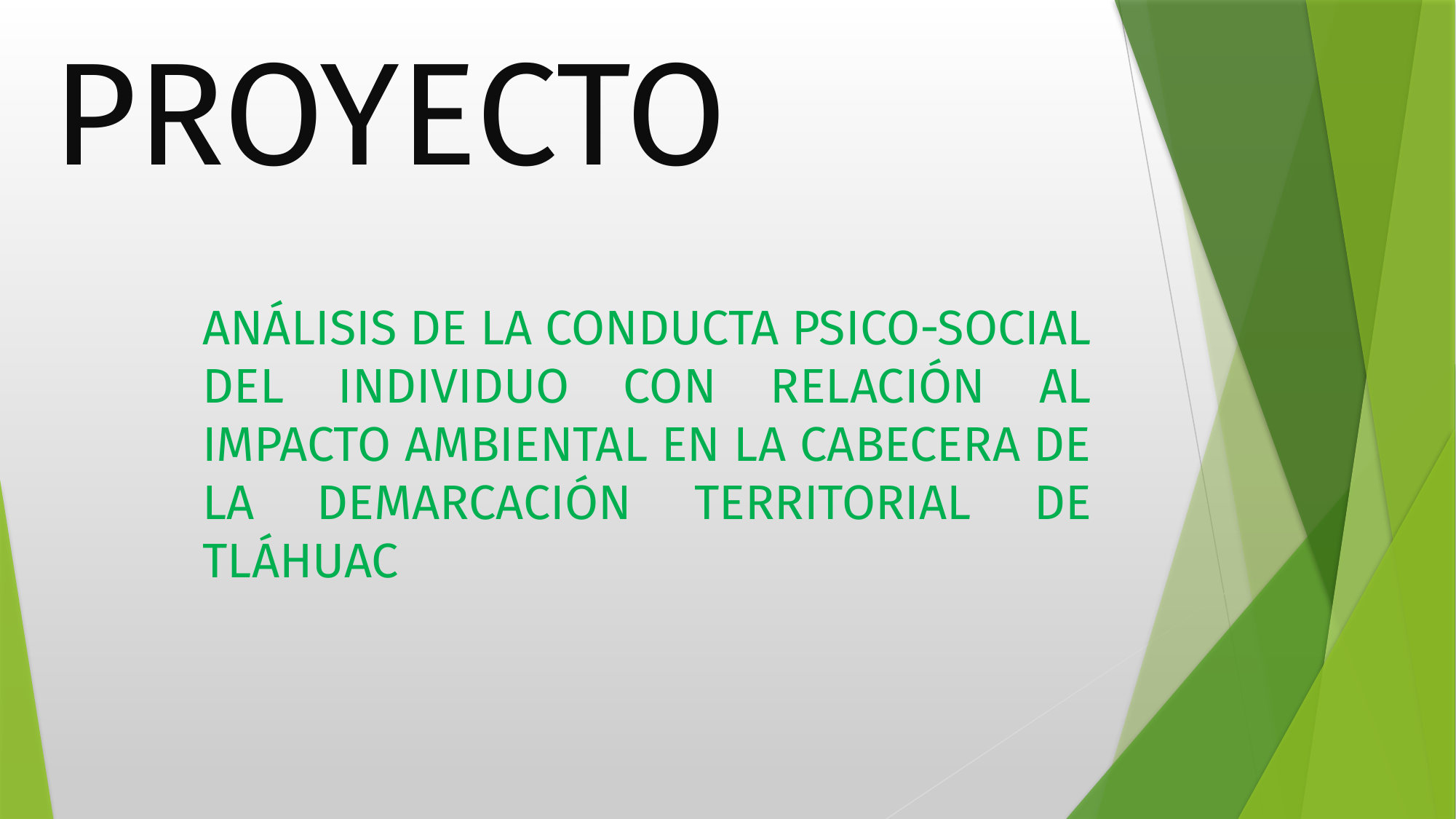

PROYECTO
ANÁLISIS DE LA CONDUCTA PSICO-SOCIAL DEL INDIVIDUO CON RELACIÓN AL IMPACTO AMBIENTAL EN LA CABECERA DE LA DEMARCACIÓN TERRITORIAL DE TLÁHUAC